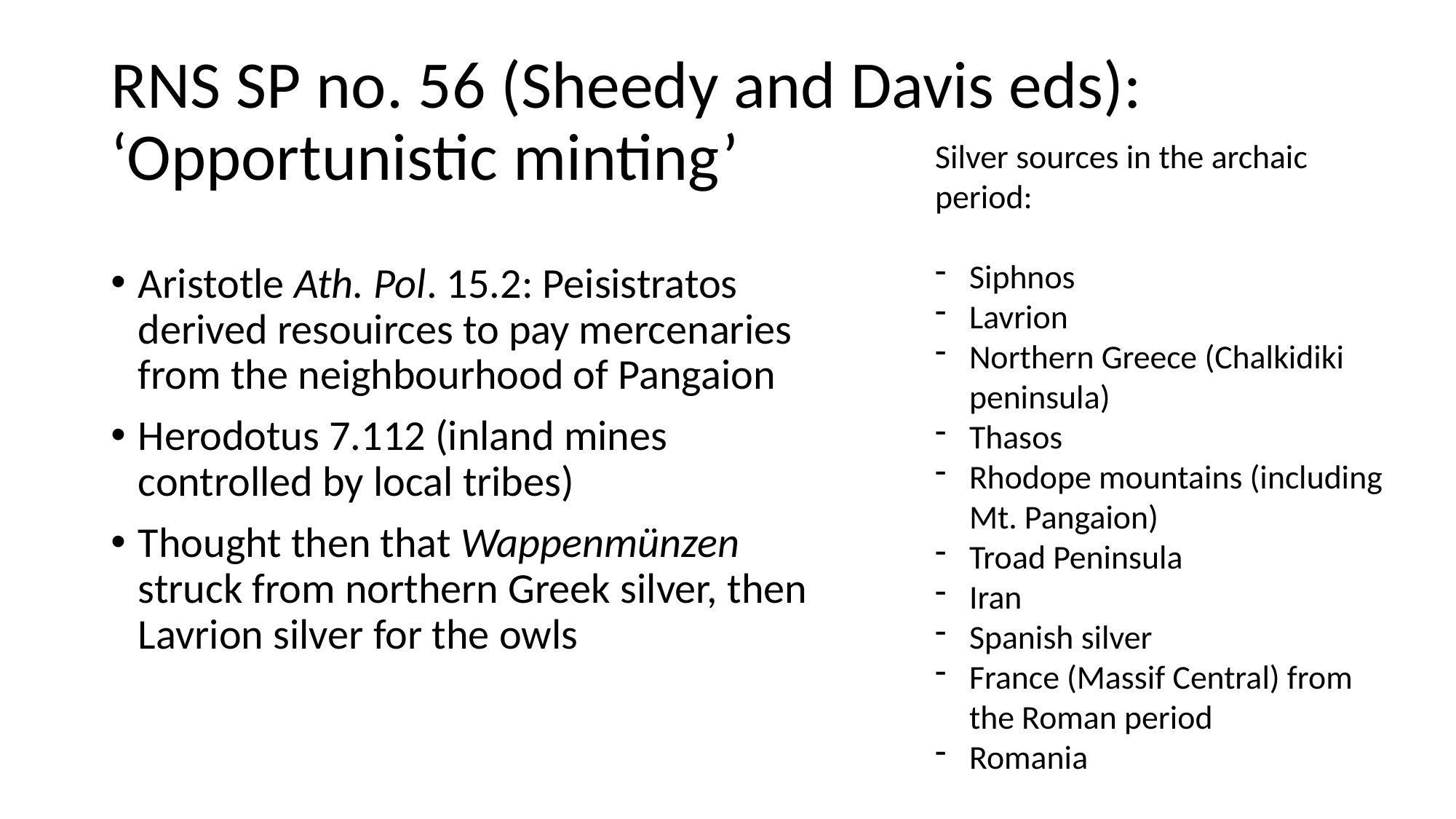

# RNS SP no. 56 (Sheedy and Davis eds): ‘Opportunistic minting’
Silver sources in the archaic period:

Siphnos
Lavrion
Northern Greece (Chalkidiki peninsula)
Thasos
Rhodope mountains (including Mt. Pangaion)
Troad Peninsula
Iran
Spanish silver
France (Massif Central) from the Roman period
Romania
Aristotle Ath. Pol. 15.2: Peisistratos derived resouirces to pay mercenaries from the neighbourhood of Pangaion
Herodotus 7.112 (inland mines controlled by local tribes)
Thought then that Wappenmünzen struck from northern Greek silver, then Lavrion silver for the owls